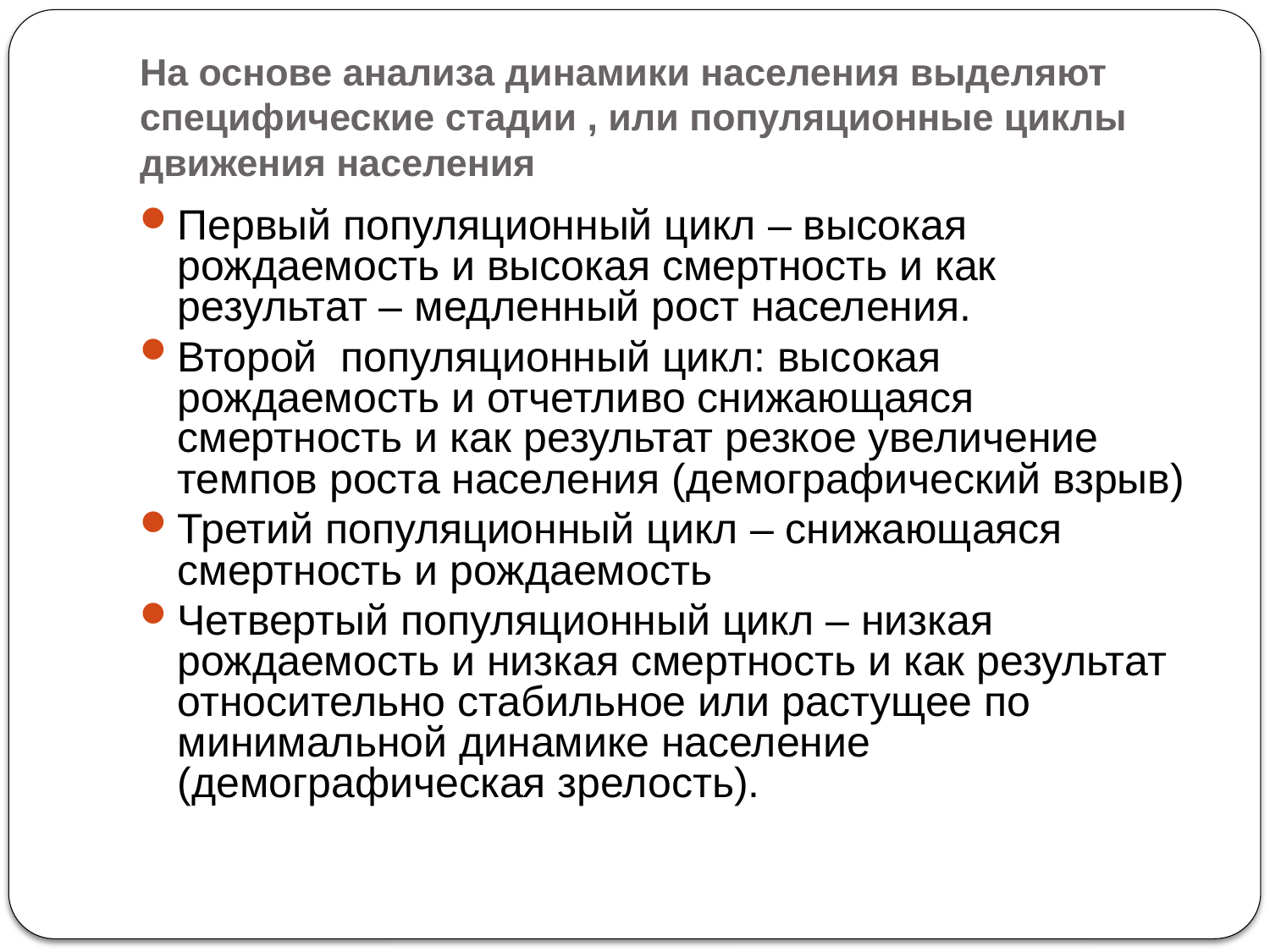

# На основе анализа динамики населения выделяют специфические стадии , или популяционные циклы движения населения
Первый популяционный цикл – высокая рождаемость и высокая смертность и как результат – медленный рост населения.
Второй  популяционный цикл: высокая рождаемость и отчетливо снижающаяся смертность и как результат резкое увеличение темпов роста населения (демографический взрыв)
Третий популяционный цикл – снижающаяся смертность и рождаемость
Четвертый популяционный цикл – низкая рождаемость и низкая смертность и как результат относительно стабильное или растущее по минимальной динамике население (демографическая зрелость).